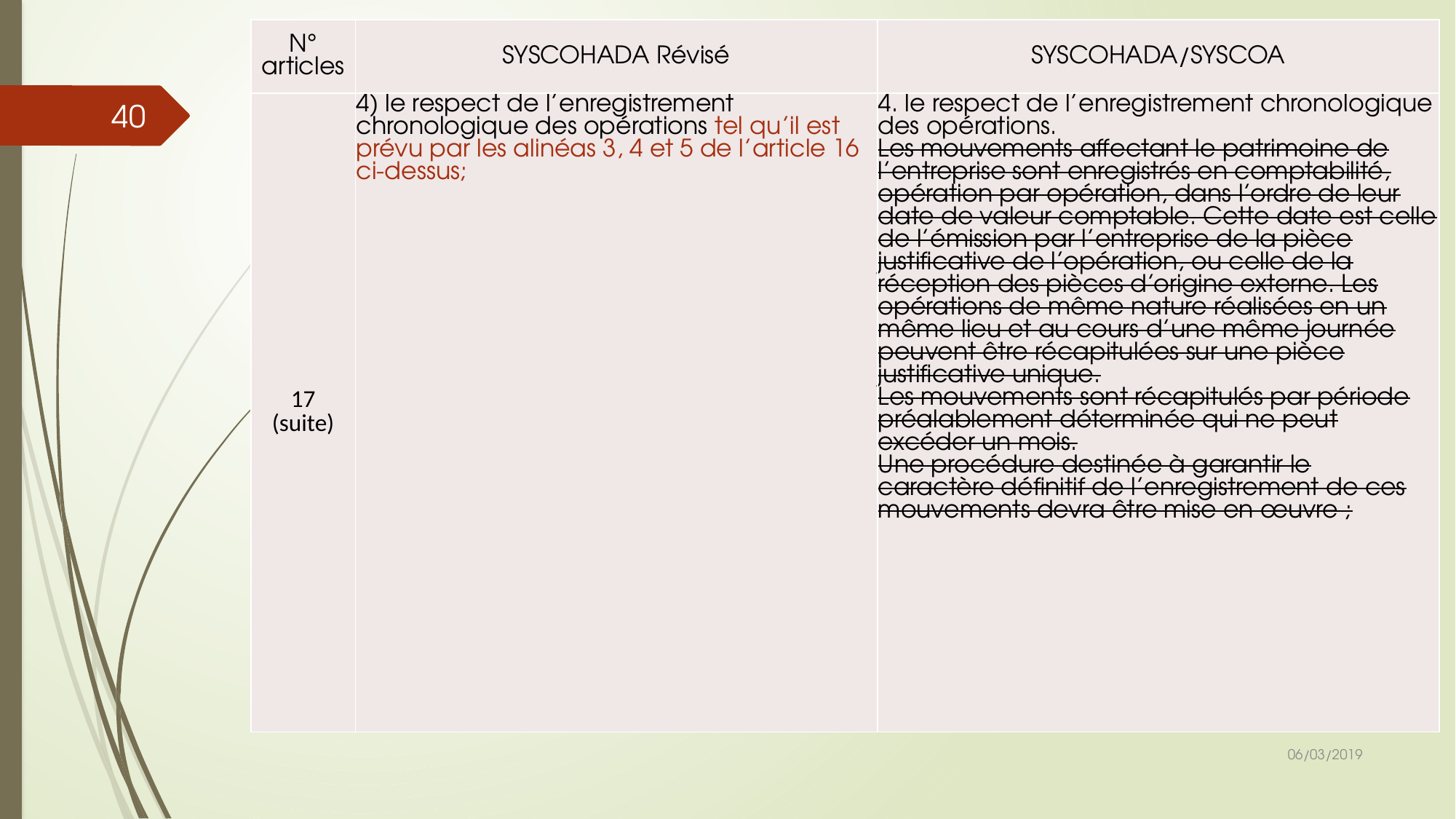

| N° articles | SYSCOHADA Révisé | SYSCOHADA/SYSCOA |
| --- | --- | --- |
| 17 (suite) | 4) le respect de l’enregistrement chronologique des opérations tel qu’il est prévu par les alinéas 3, 4 et 5 de l’article 16 ci-dessus; | 4. le respect de l’enregistrement chronologique des opérations. Les mouvements affectant le patrimoine de l’entreprise sont enregistrés en comptabilité, opération par opération, dans l’ordre de leur date de valeur comptable. Cette date est celle de l’émission par l’entreprise de la pièce justificative de l’opération, ou celle de la réception des pièces d’origine externe. Les opérations de même nature réalisées en un même lieu et au cours d’une même journée peuvent être récapitulées sur une pièce justificative unique. Les mouvements sont récapitulés par période préalablement déterminée qui ne peut excéder un mois. Une procédure destinée à garantir le caractère définitif de l’enregistrement de ces mouvements devra être mise en œuvre ; |
40
06/03/2019